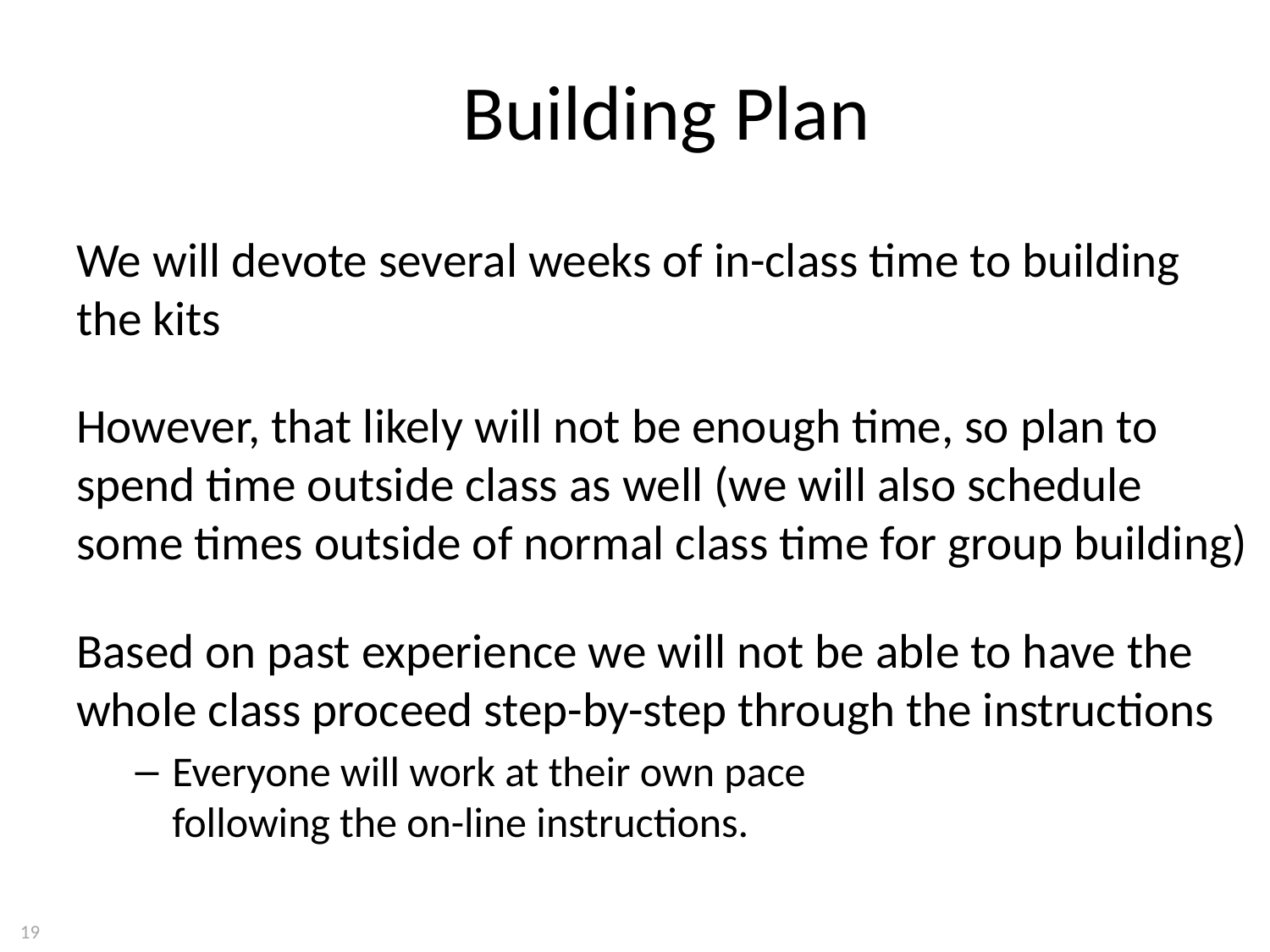

# Building Plan
We will devote several weeks of in-class time to building the kits

However, that likely will not be enough time, so plan to spend time outside class as well (we will also schedule some times outside of normal class time for group building)

Based on past experience we will not be able to have the whole class proceed step-by-step through the instructions
Everyone will work at their own pace
following the on-line instructions.
19